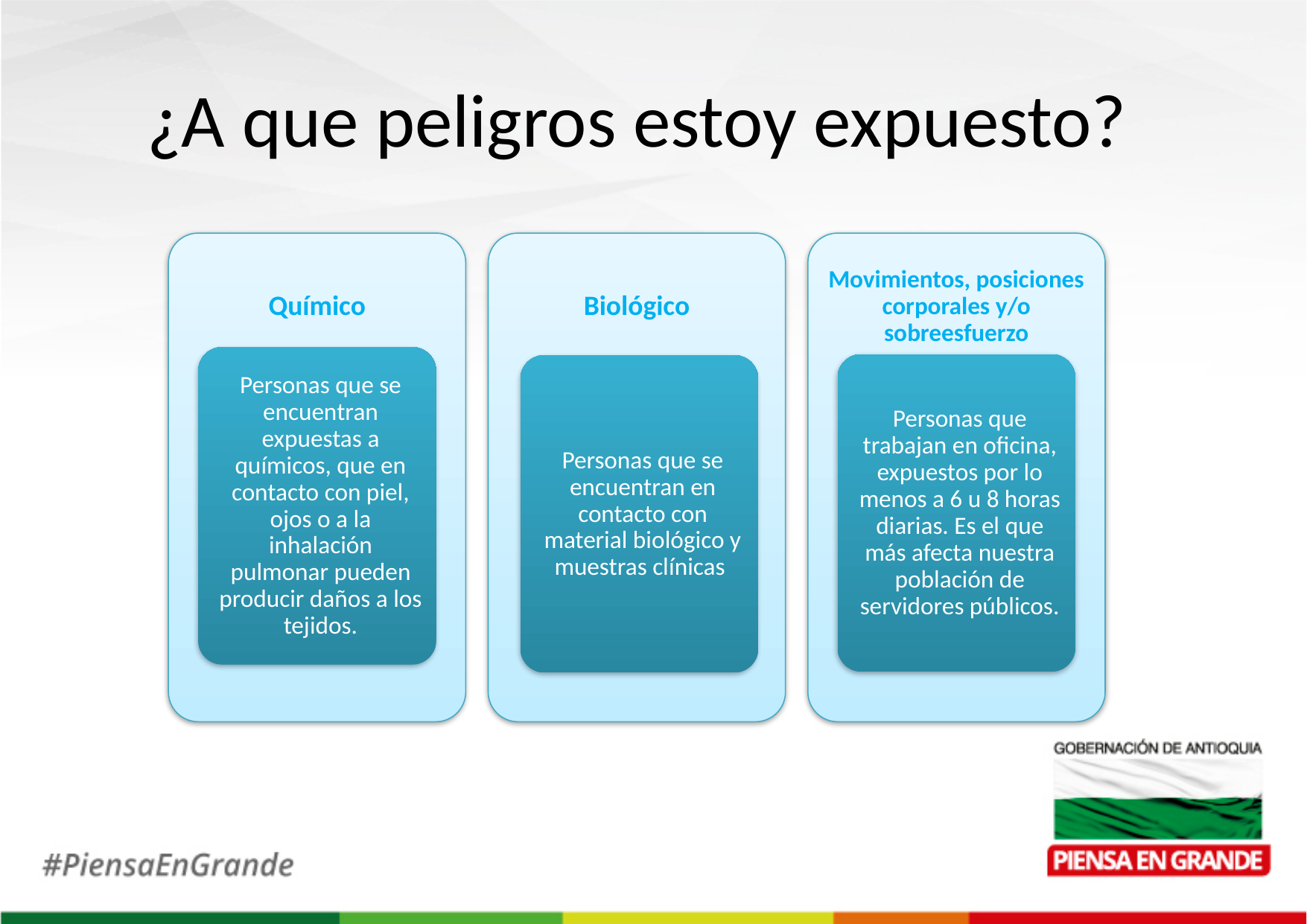

¿A que peligros estoy expuesto?
Químico
Personas que se encuentran expuestas a químicos, que en contacto con piel, ojos o a la inhalación pulmonar pueden producir daños a los tejidos.
Biológico
Personas que se encuentran en contacto con material biológico y muestras clínicas
Movimientos, posiciones corporales y/o sobreesfuerzo
Personas que trabajan en oficina, expuestos por lo menos a 6 u 8 horas diarias. Es el que más afecta nuestra población de servidores públicos.